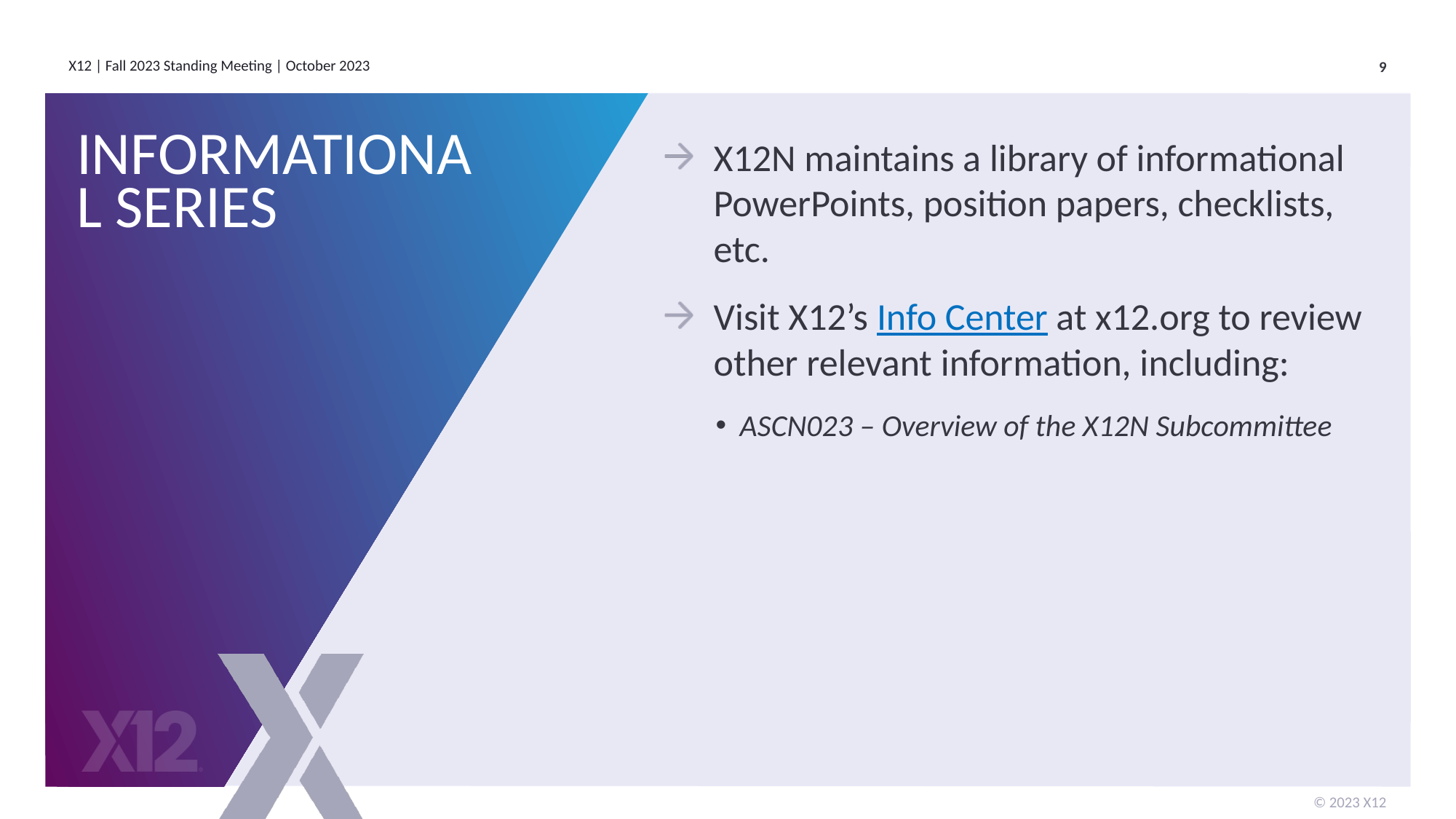

# Informational series
X12N maintains a library of informational PowerPoints, position papers, checklists, etc.
Visit X12’s Info Center at x12.org to review other relevant information, including:
ASCN023 – Overview of the X12N Subcommittee